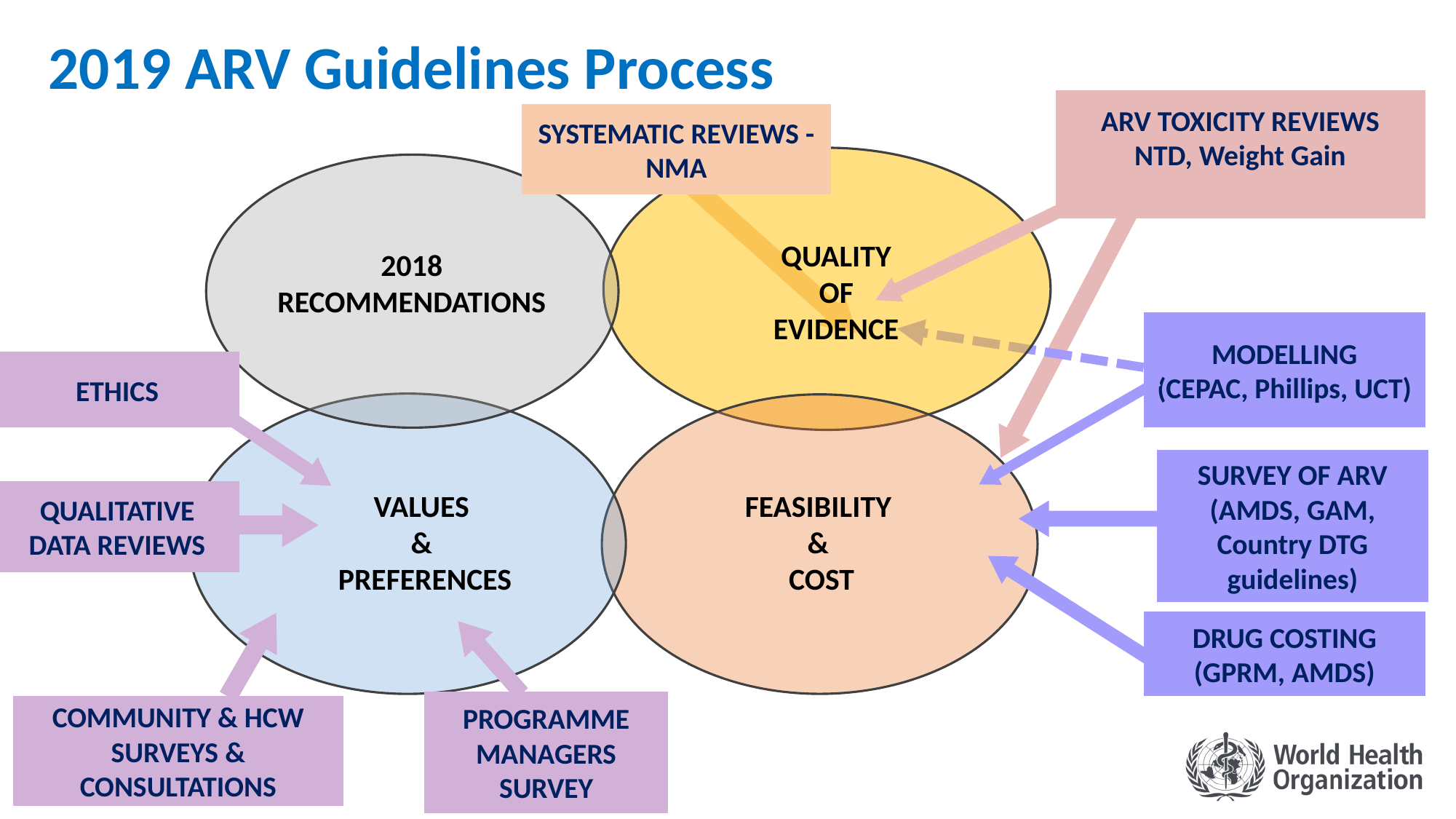

2019 ARV Guidelines Process
ARV TOXICITY REVIEWS
NTD, Weight Gain

SYSTEMATIC REVIEWS - NMA

VALUES
&
PREFERENCES
FEASIBILITY
&
COST

2018
RECOMMENDATIONS
QUALITY
OF
EVIDENCE
MODELLING
(CEPAC, Phillips, UCT)

ETHICS

SURVEY OF ARV (AMDS, GAM, Country DTG guidelines)
QUALITATIVE DATA REVIEWS

DRUG COSTING
(GPRM, AMDS)

PROGRAMME MANAGERS SURVEY
COMMUNITY & HCW SURVEYS & CONSULTATIONS